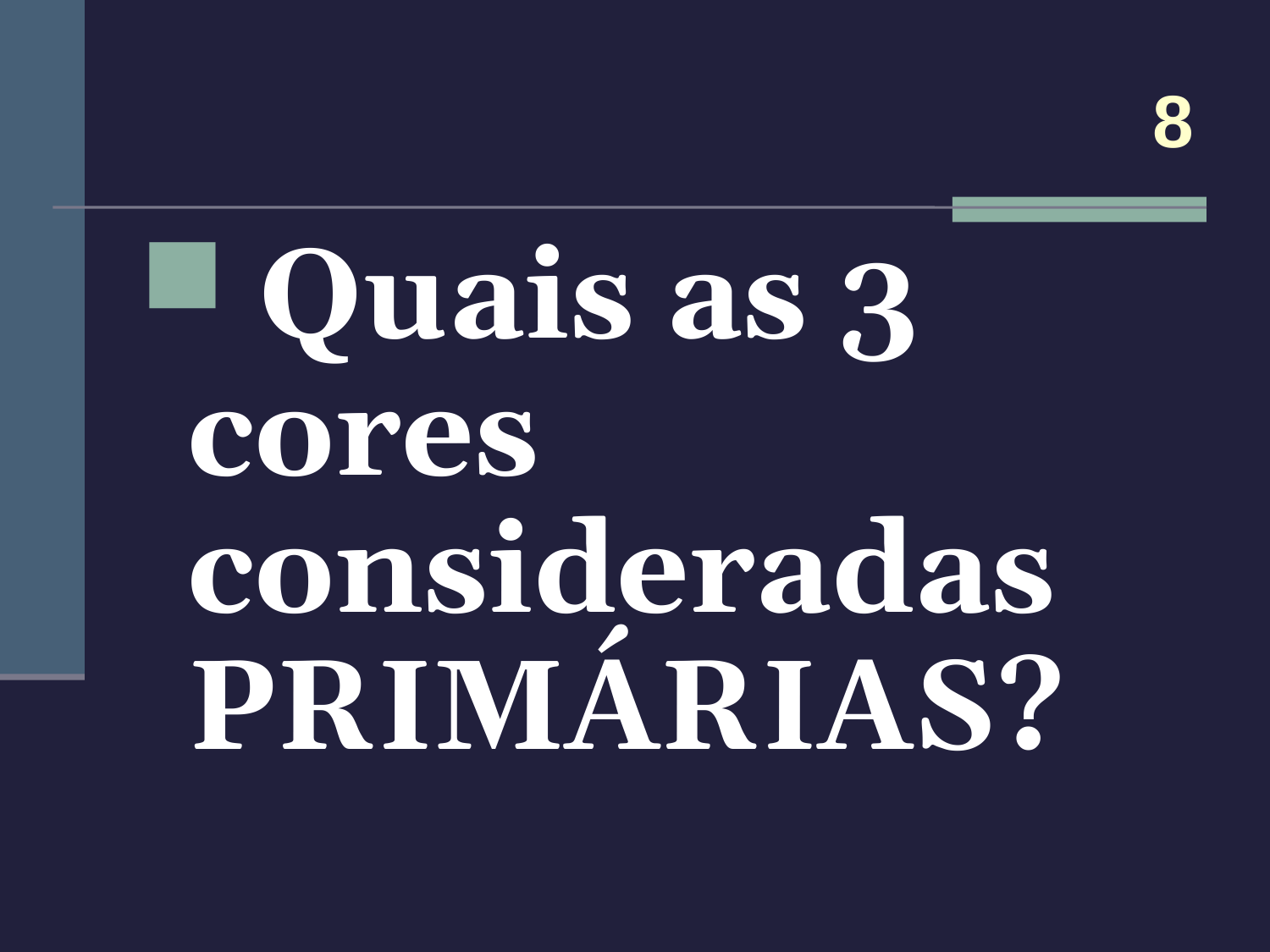

# 8
 Quais as 3 cores consideradas PRIMÁRIAS?